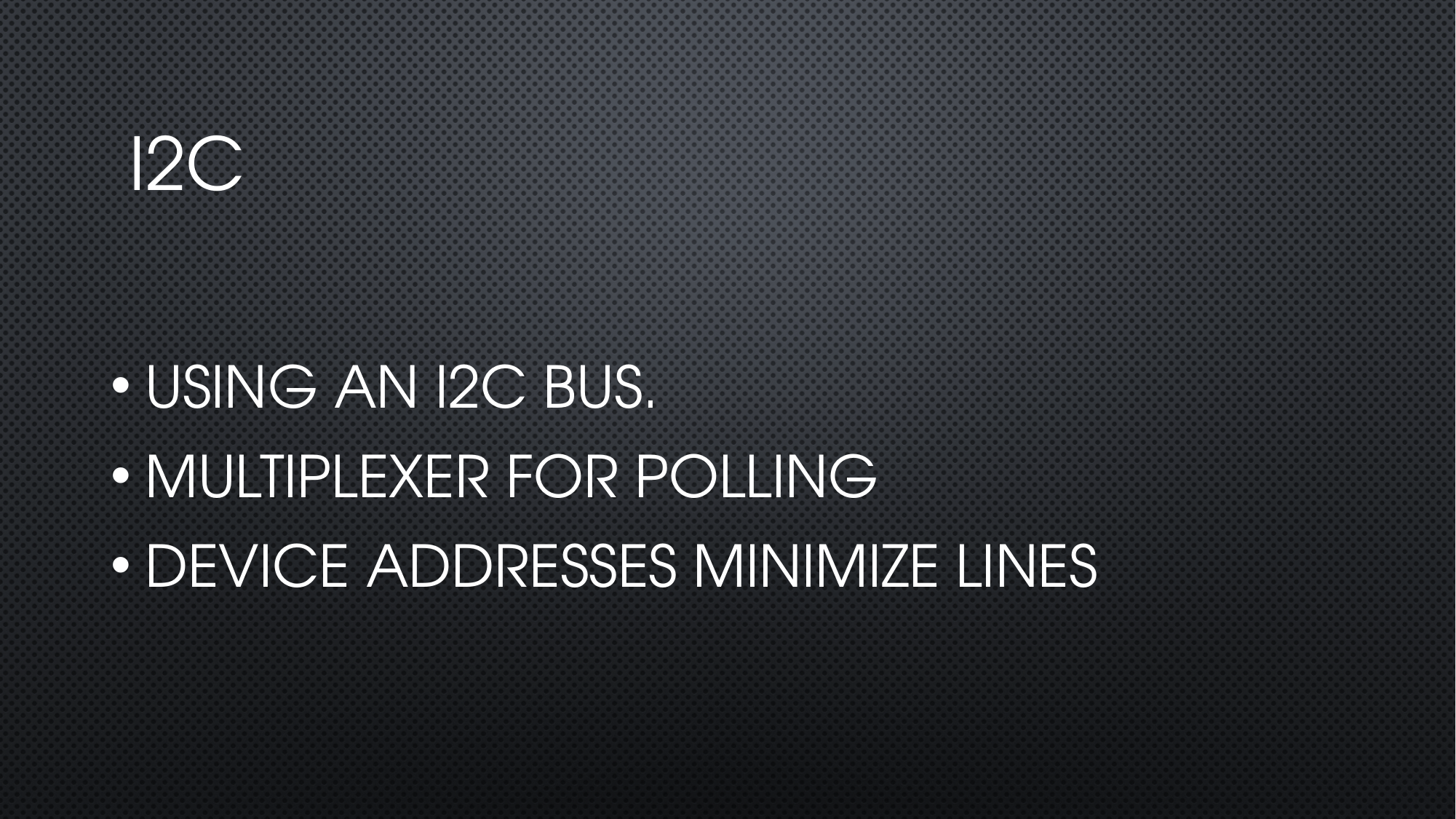

# I2C
Using an I2C bus.
Multiplexer for polling
Device addresses minimize lines